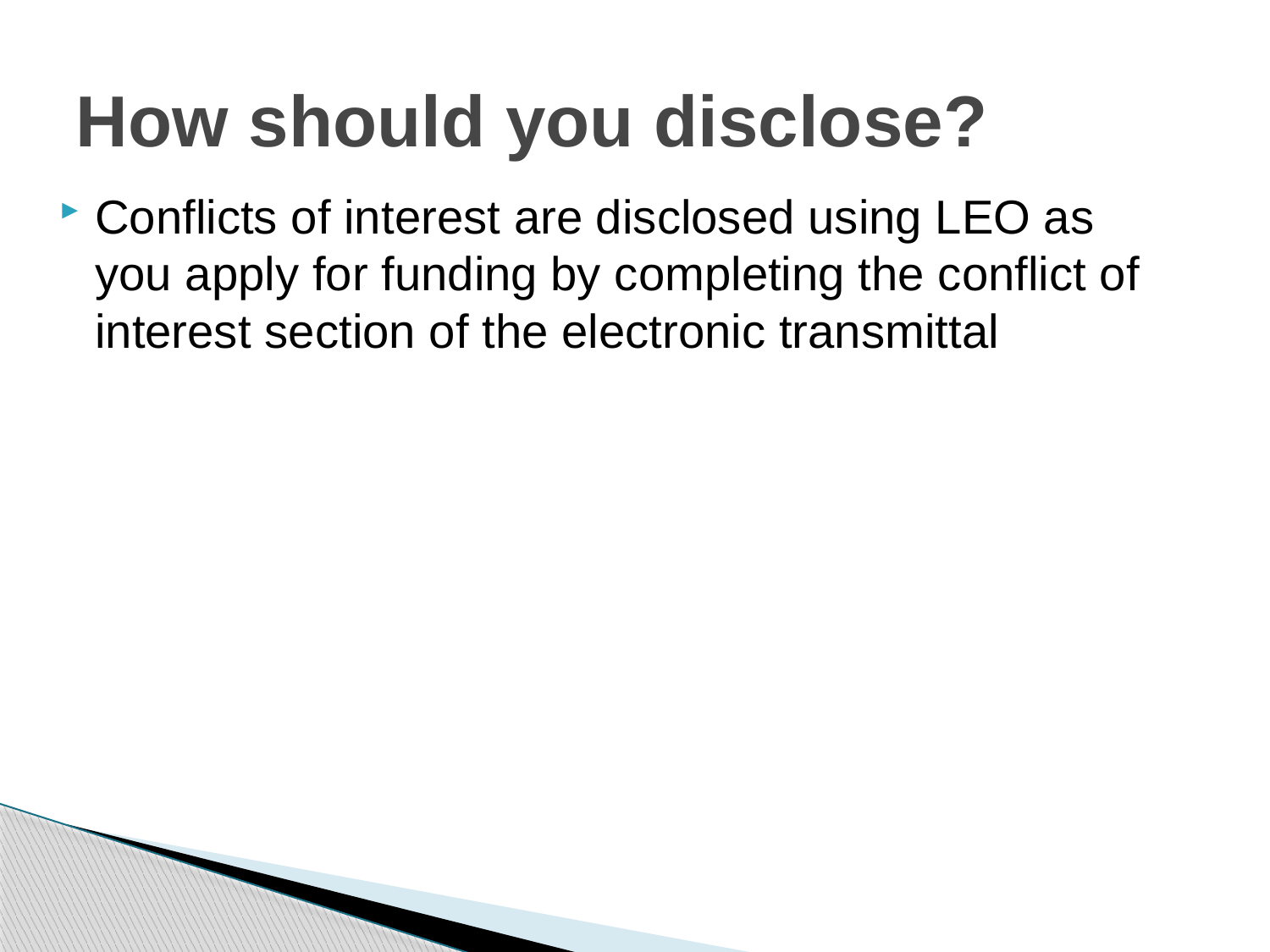

# How should you disclose?
Conflicts of interest are disclosed using LEO as you apply for funding by completing the conflict of interest section of the electronic transmittal